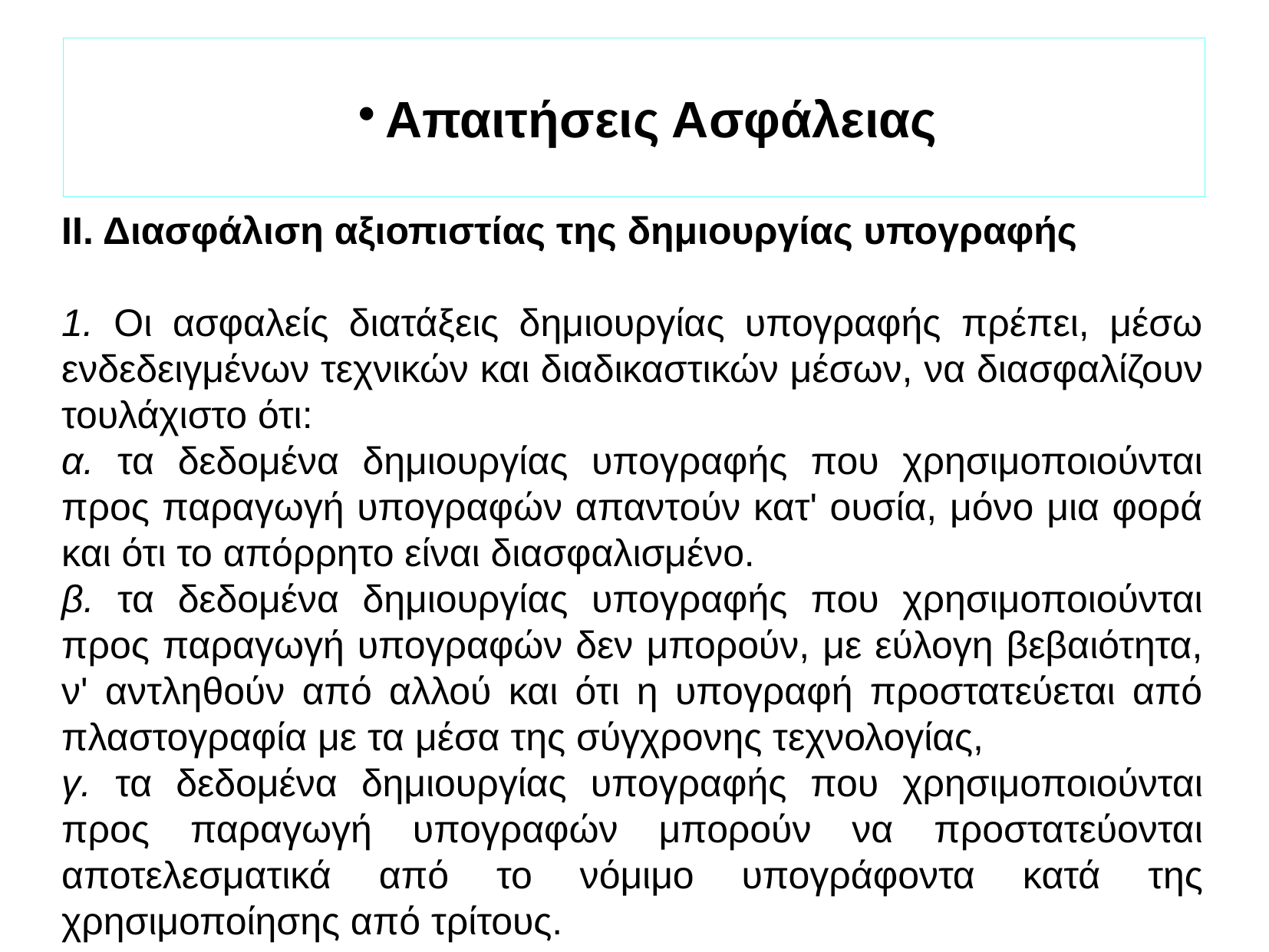

Απαιτήσεις Ασφάλειας
ΙΙ. Διασφάλιση αξιοπιστίας της δημιουργίας υπογραφής

1. Οι ασφαλείς διατάξεις δημιουργίας υπογραφής πρέπει, μέσω ενδεδειγμένων τεχνικών και διαδικαστικών μέσων, να διασφαλίζουν τουλάχιστο ότι:
α. τα δεδομένα δημιουργίας υπογραφής που χρησιμοποιούνται προς παραγωγή υπογραφών απαντούν κατ' ουσία, μόνο μια φορά και ότι το απόρρητο είναι διασφαλισμένο.
β. τα δεδομένα δημιουργίας υπογραφής που χρησιμοποιούνται προς παραγωγή υπογραφών δεν μπορούν, με εύλογη βεβαιότητα, ν' αντληθούν από αλλού και ότι η υπογραφή προστατεύεται από πλαστογραφία με τα μέσα της σύγχρονης τεχνολογίας,
γ. τα δεδομένα δημιουργίας υπογραφής που χρησιμοποιούνται προς παραγωγή υπογραφών μπορούν να προστατεύονται αποτελεσματικά από το νόμιμο υπογράφοντα κατά της χρησιμοποίησης από τρίτους.